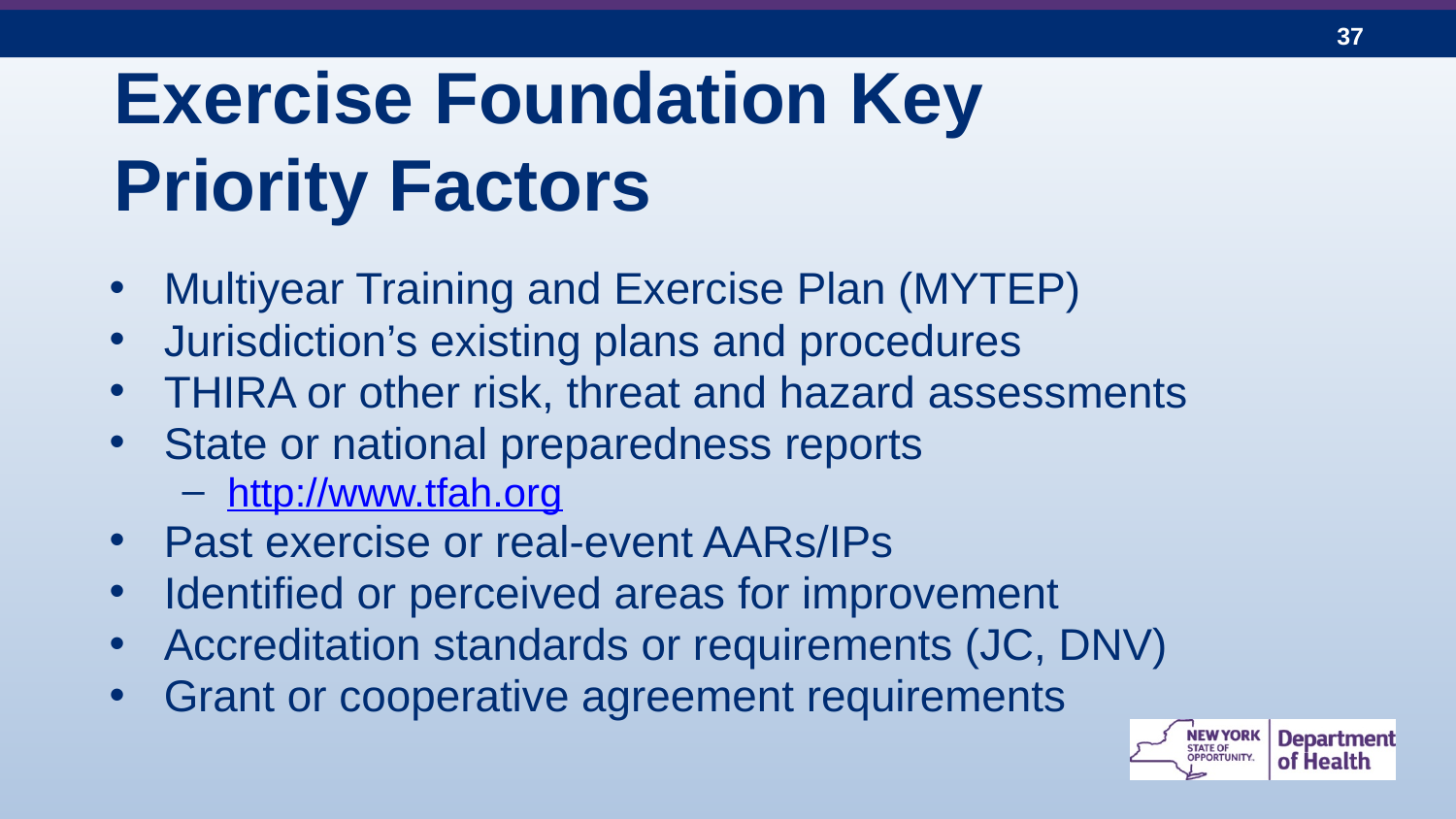

# Exercise Foundation Key Priority Factors
Multiyear Training and Exercise Plan (MYTEP)
Jurisdiction’s existing plans and procedures
THIRA or other risk, threat and hazard assessments
State or national preparedness reports
http://www.tfah.org
Past exercise or real-event AARs/IPs
Identified or perceived areas for improvement
Accreditation standards or requirements (JC, DNV)
Grant or cooperative agreement requirements